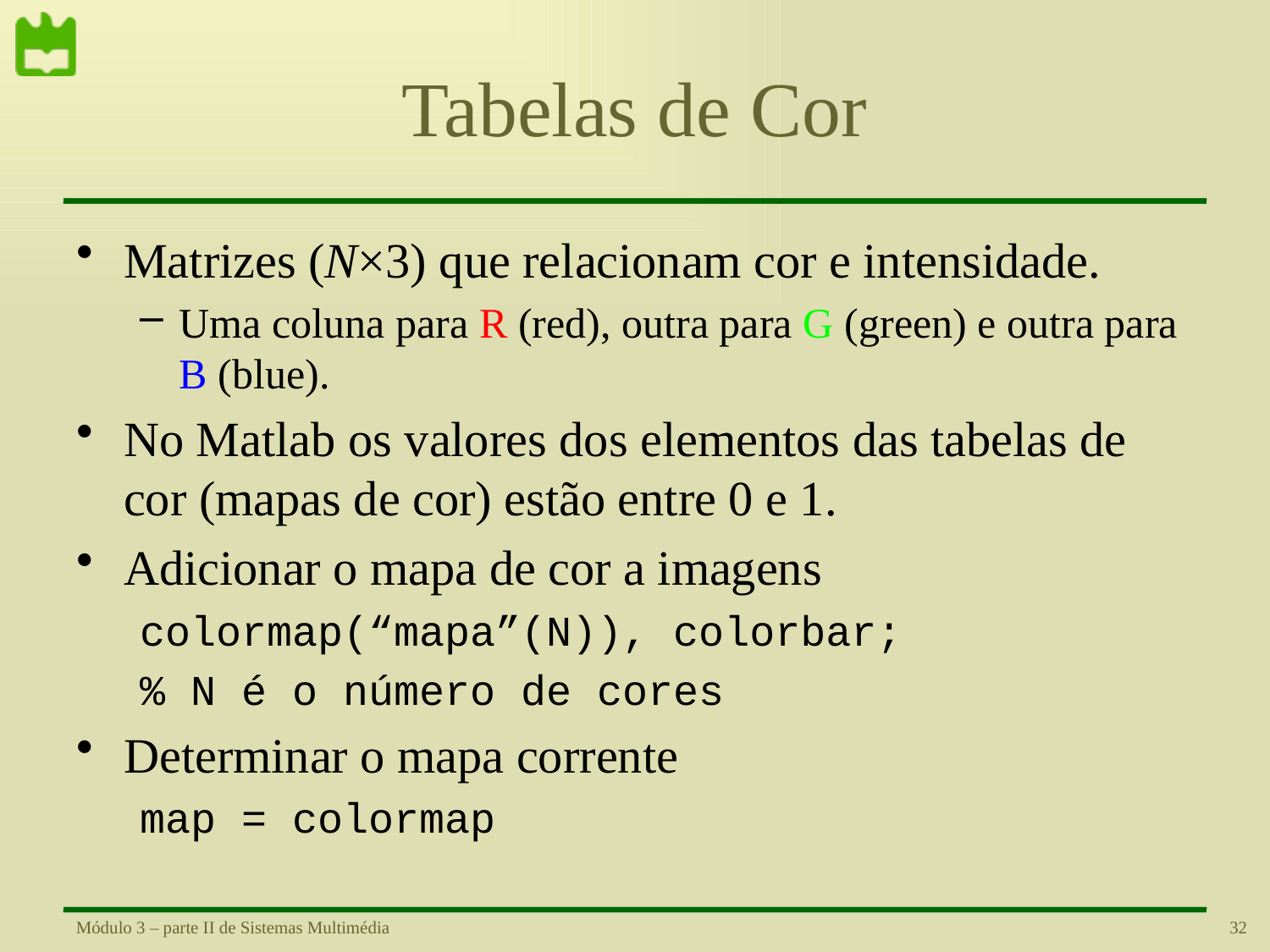

# Tabelas de Cor
Matrizes (N×3) que relacionam cor e intensidade.
Uma coluna para R (red), outra para G (green) e outra para B (blue).
No Matlab os valores dos elementos das tabelas de cor (mapas de cor) estão entre 0 e 1.
Adicionar o mapa de cor a imagens
colormap(“mapa”(N)), colorbar;
% N é o número de cores
Determinar o mapa corrente
map = colormap